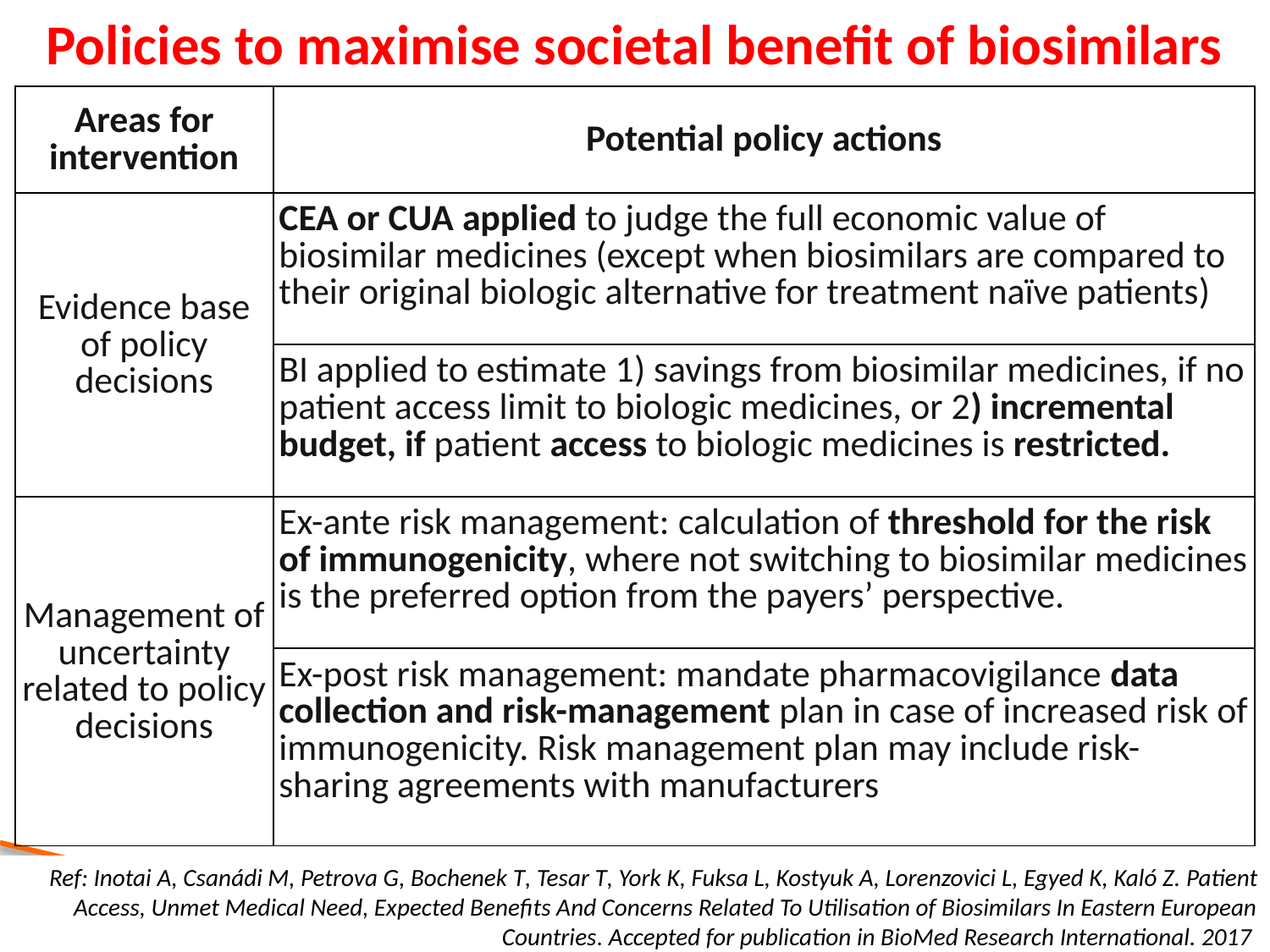

# Policies to maximise societal benefit of biosimilars
| Areas for intervention | Potential policy actions |
| --- | --- |
| Evidence base of policy decisions | CEA or CUA applied to judge the full economic value of biosimilar medicines (except when biosimilars are compared to their original biologic alternative for treatment naïve patients) |
|  | BI applied to estimate 1) savings from biosimilar medicines, if no patient access limit to biologic medicines, or 2) incremental budget, if patient access to biologic medicines is restricted. |
| Management of uncertainty related to policy decisions | Ex-ante risk management: calculation of threshold for the risk of immunogenicity, where not switching to biosimilar medicines is the preferred option from the payers’ perspective. |
|  | Ex-post risk management: mandate pharmacovigilance data collection and risk-management plan in case of increased risk of immunogenicity. Risk management plan may include risk-sharing agreements with manufacturers |
Ref: Inotai A, Csanádi M, Petrova G, Bochenek T, Tesar T, York K, Fuksa L, Kostyuk A, Lorenzovici L, Egyed K, Kaló Z. Patient Access, Unmet Medical Need, Expected Benefits And Concerns Related To Utilisation of Biosimilars In Eastern European Countries. Accepted for publication in BioMed Research International. 2017